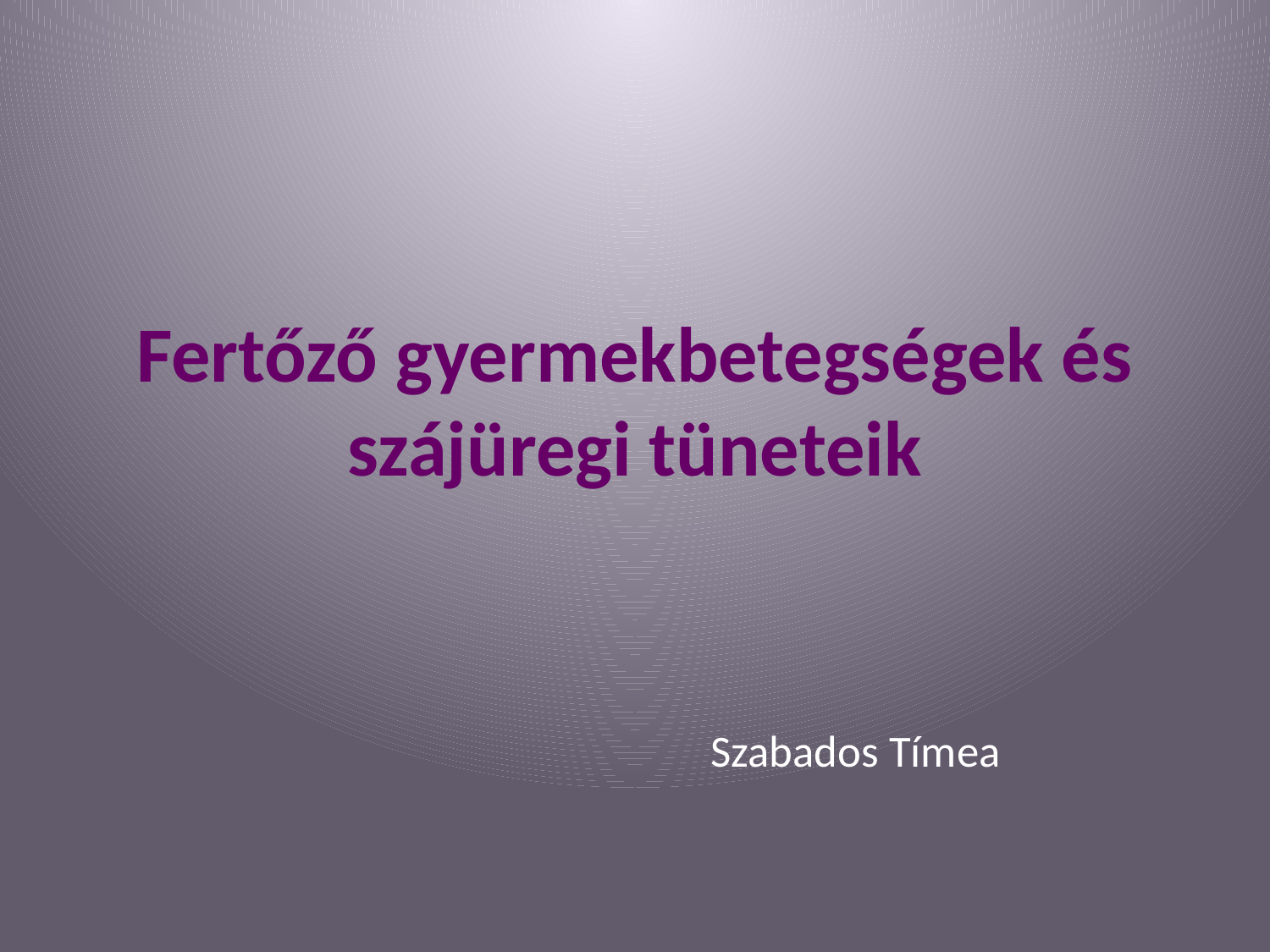

# Fertőző gyermekbetegségek és szájüregi tüneteik
Szabados Tímea